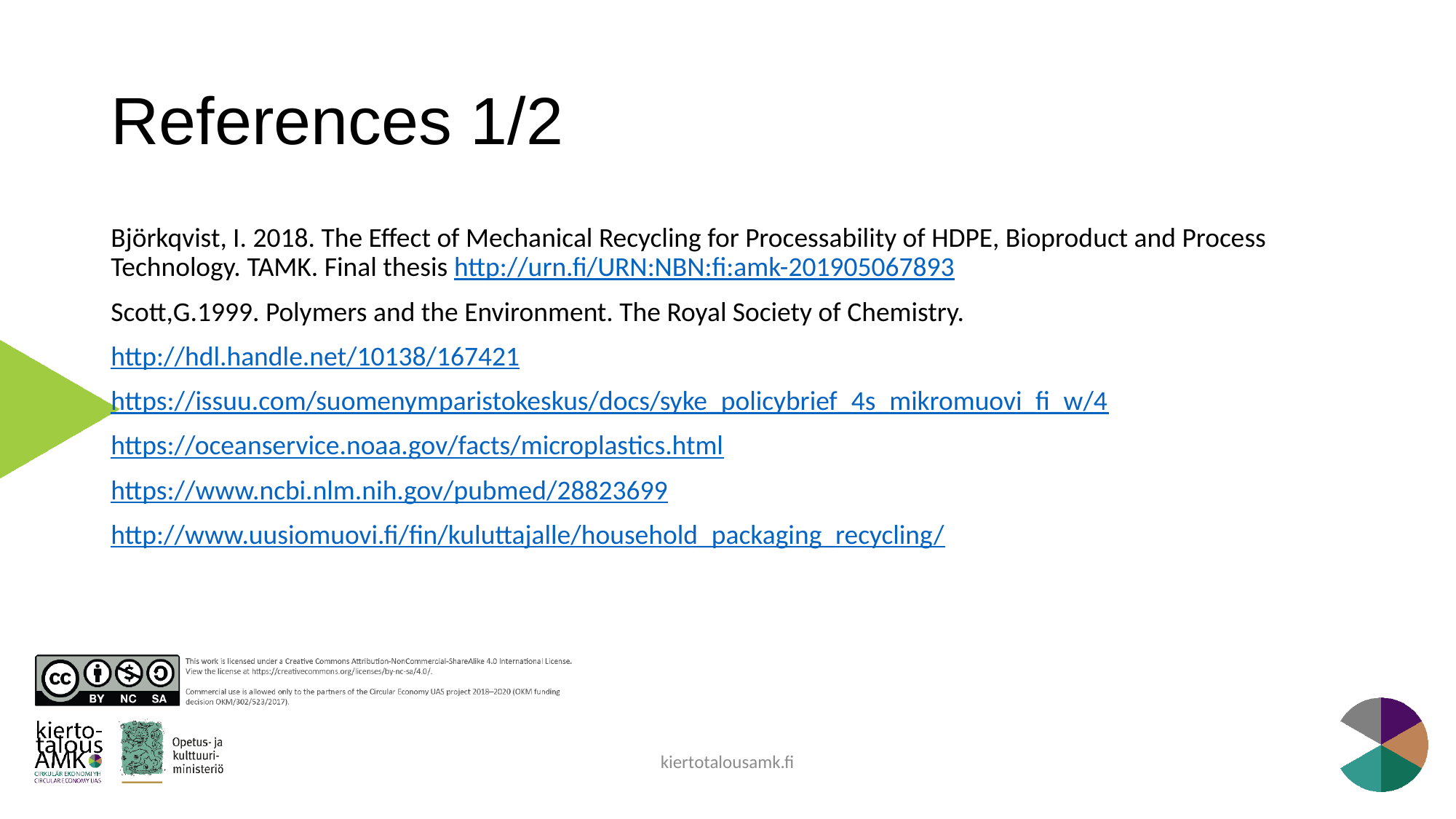

# References 1/2
Björkqvist, I. 2018. The Effect of Mechanical Recycling for Processability of HDPE, Bioproduct and Process Technology. TAMK. Final thesis http://urn.fi/URN:NBN:fi:amk-201905067893
Scott,G.1999. Polymers and the Environment. The Royal Society of Chemistry.
http://hdl.handle.net/10138/167421
https://issuu.com/suomenymparistokeskus/docs/syke_policybrief_4s_mikromuovi_fi_w/4
https://oceanservice.noaa.gov/facts/microplastics.html
https://www.ncbi.nlm.nih.gov/pubmed/28823699
http://www.uusiomuovi.fi/fin/kuluttajalle/household_packaging_recycling/

kiertotalousamk.fi